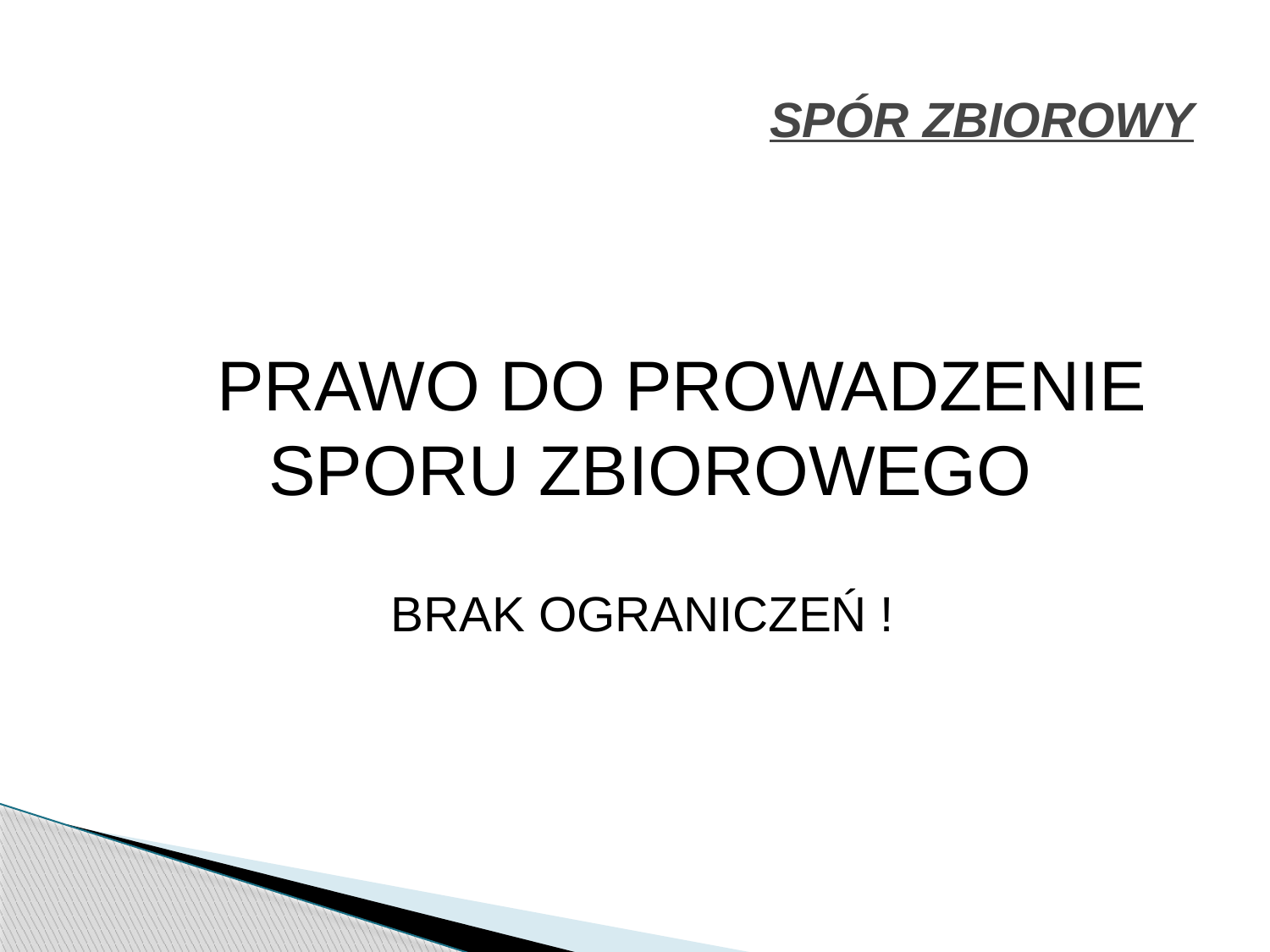

# SPÓR ZBIOROWY

    PRAWO DO PROWADZENIE SPORU ZBIOROWEGO

BRAK OGRANICZEŃ !